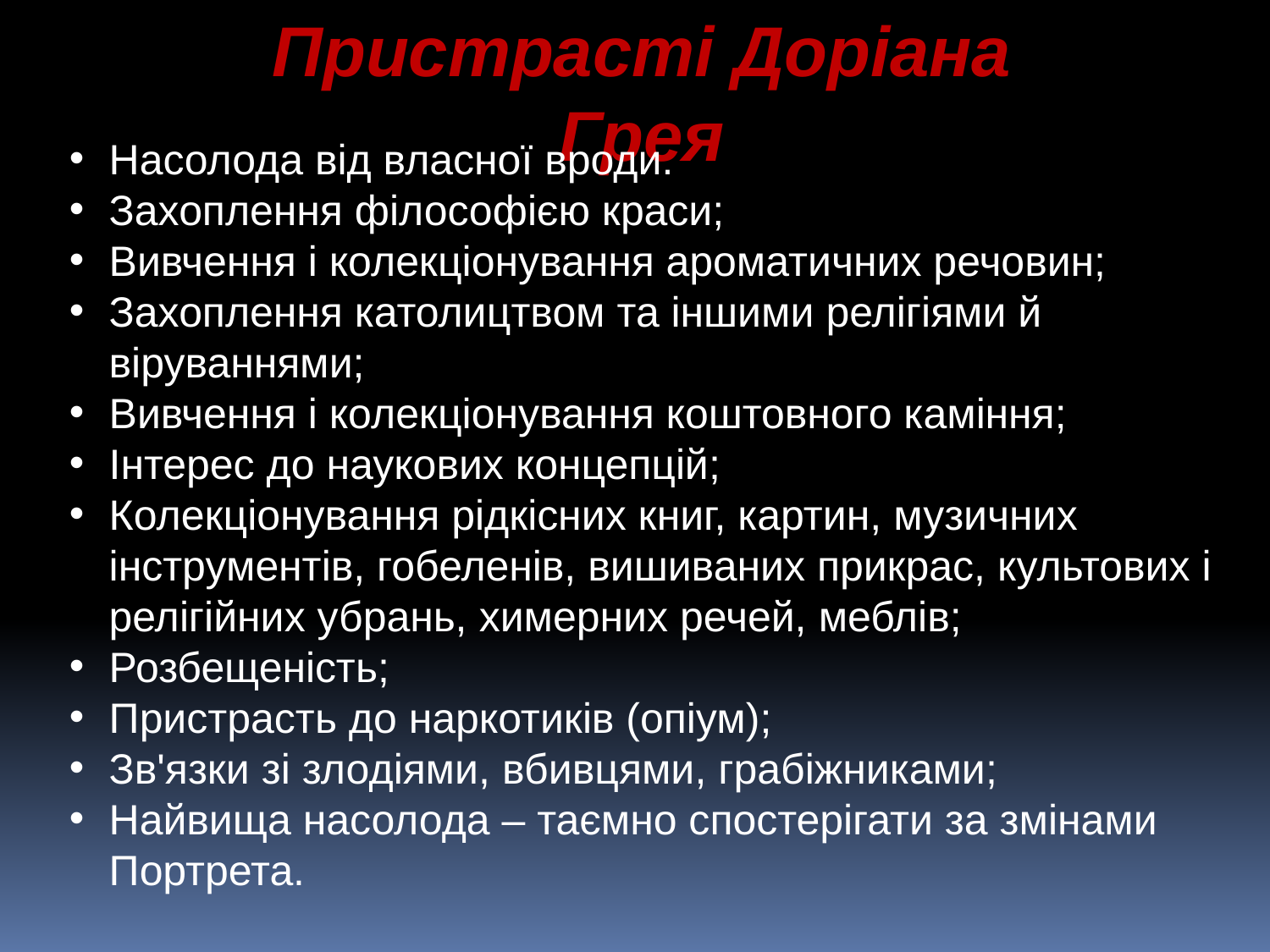

Пристрасті Доріана Грея
Насолода від власної вроди.
Захоплення філософією краси;
Вивчення і колекціонування ароматичних речовин;
Захоплення католицтвом та іншими релігіями й віруваннями;
Вивчення і колекціонування коштовного каміння;
Інтерес до наукових концепцій;
Колекціонування рідкісних книг, картин, музичних інструментів, гобеленів, вишиваних прикрас, культових і релігійних убрань, химерних речей, меблів;
Розбещеність;
Пристрасть до наркотиків (опіум);
Зв'язки зі злодіями, вбивцями, грабіжниками;
Найвища насолода – таємно спостерігати за змінами Портрета.